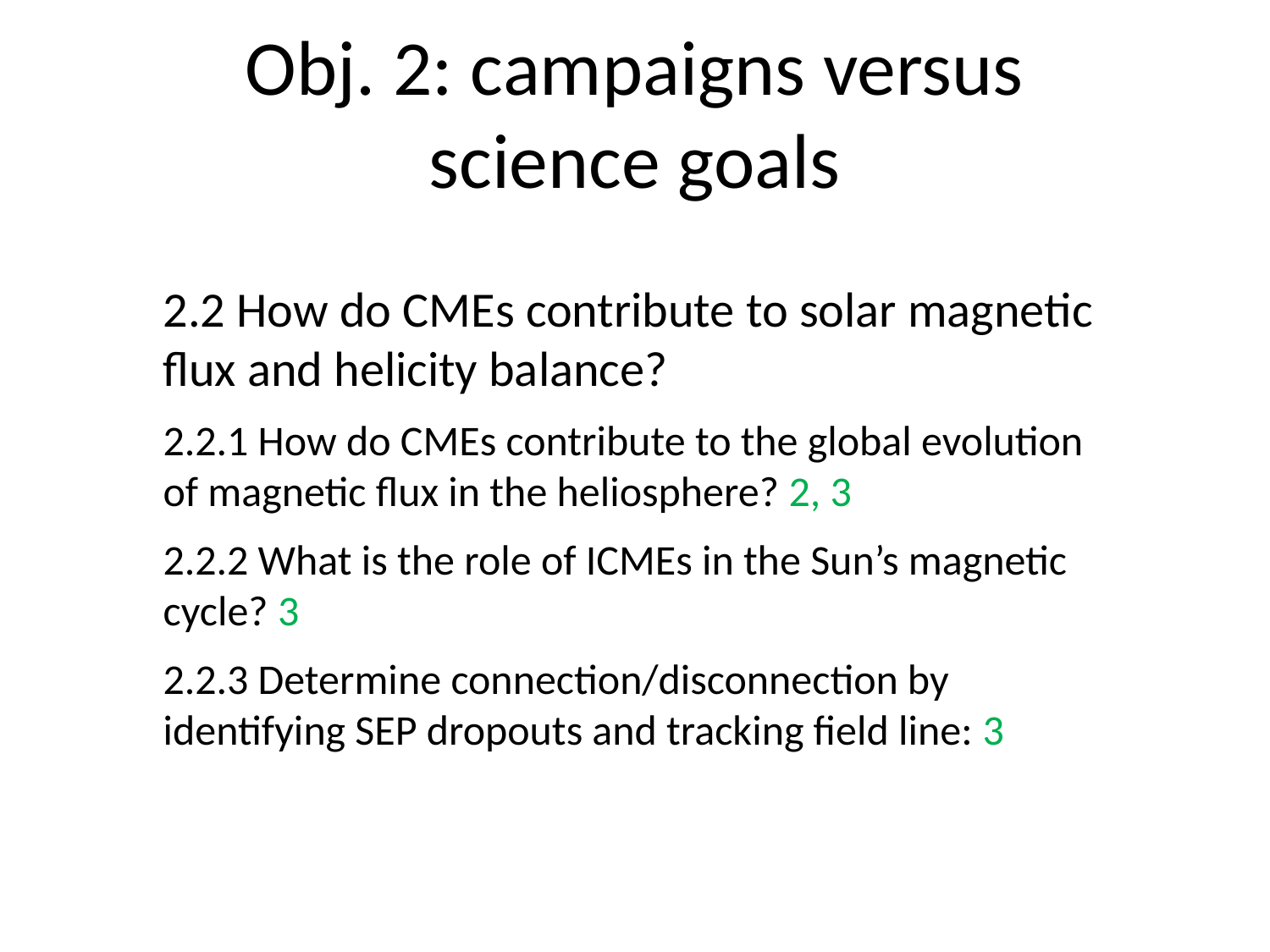

Obj. 2: campaigns versus
science goals

2.2 How do CMEs contribute to solar magnetic flux and helicity balance?
2.2.1 How do CMEs contribute to the global evolution of magnetic flux in the heliosphere? 2, 3
2.2.2 What is the role of ICMEs in the Sun’s magnetic cycle? 3
2.2.3 Determine connection/disconnection by identifying SEP dropouts and tracking field line: 3